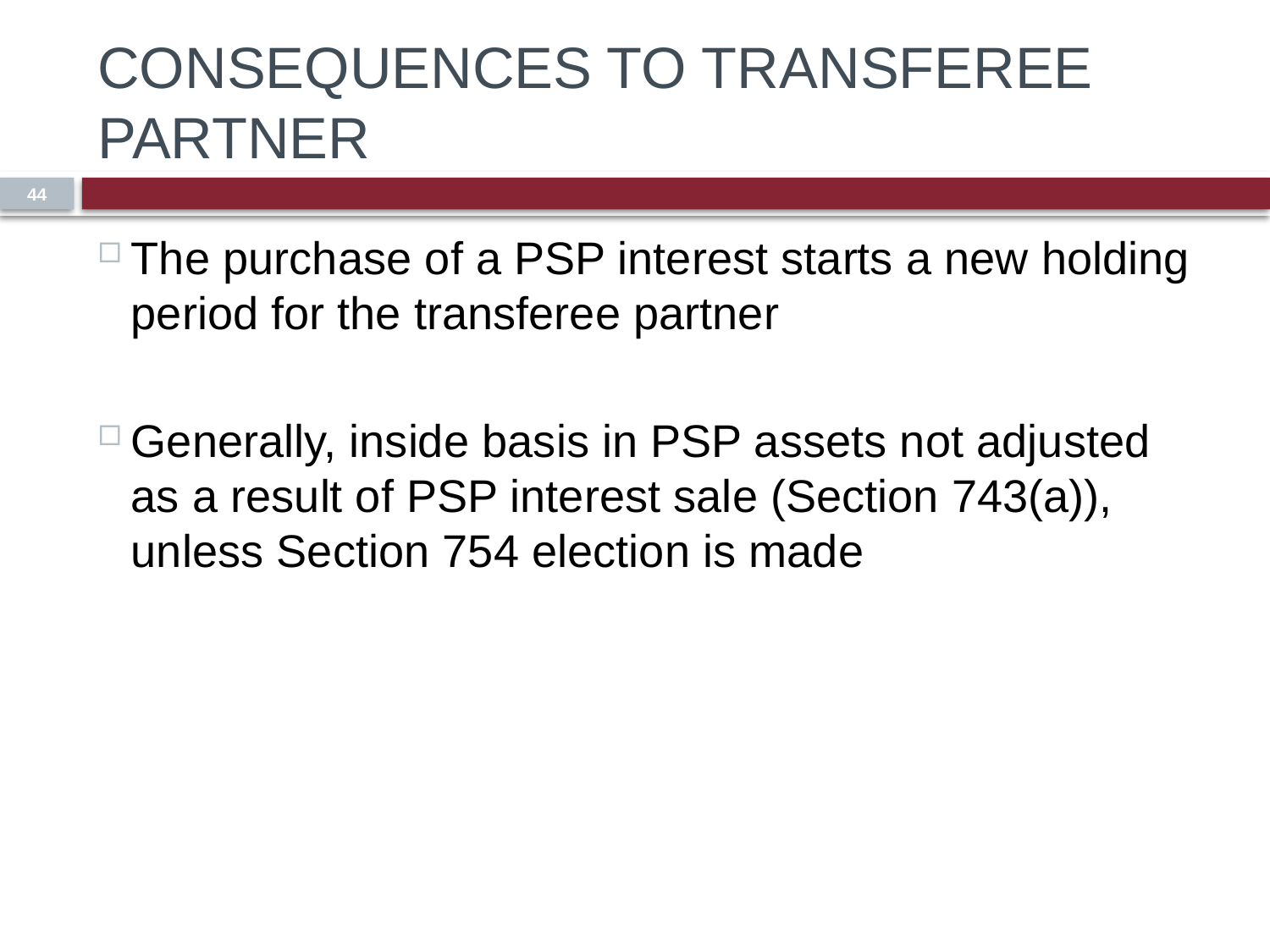

# Consequences to Transferee Partner
44
The purchase of a PSP interest starts a new holding period for the transferee partner

Generally, inside basis in PSP assets not adjusted as a result of PSP interest sale (Section 743(a)), unless Section 754 election is made